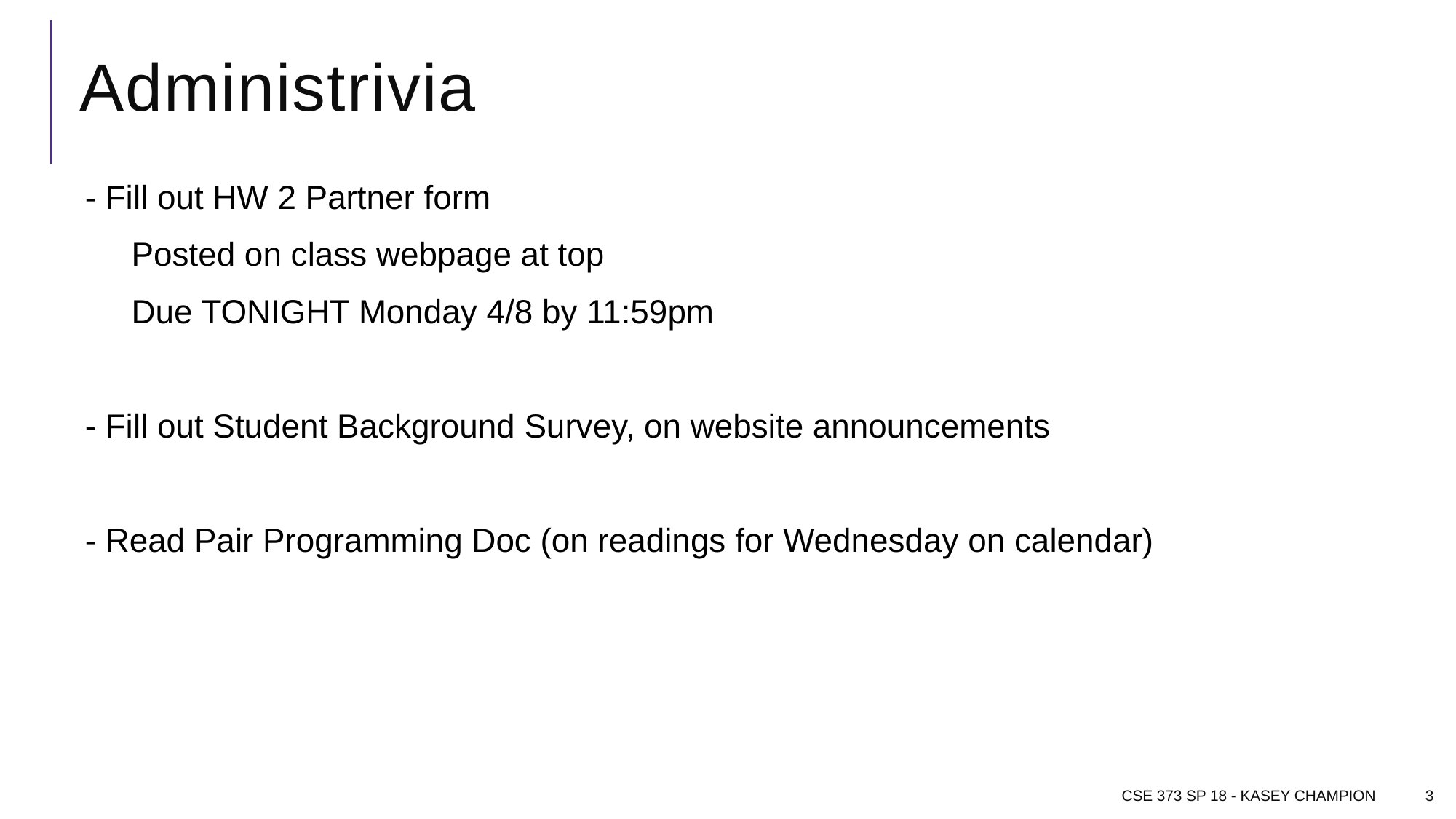

# Administrivia
- Fill out HW 2 Partner form
     Posted on class webpage at top
     Due TONIGHT Monday 4/8 by 11:59pm

- Fill out Student Background Survey, on website announcements

- Read Pair Programming Doc (on readings for Wednesday on calendar)

CSE 373 SP 18 - Kasey Champion
3